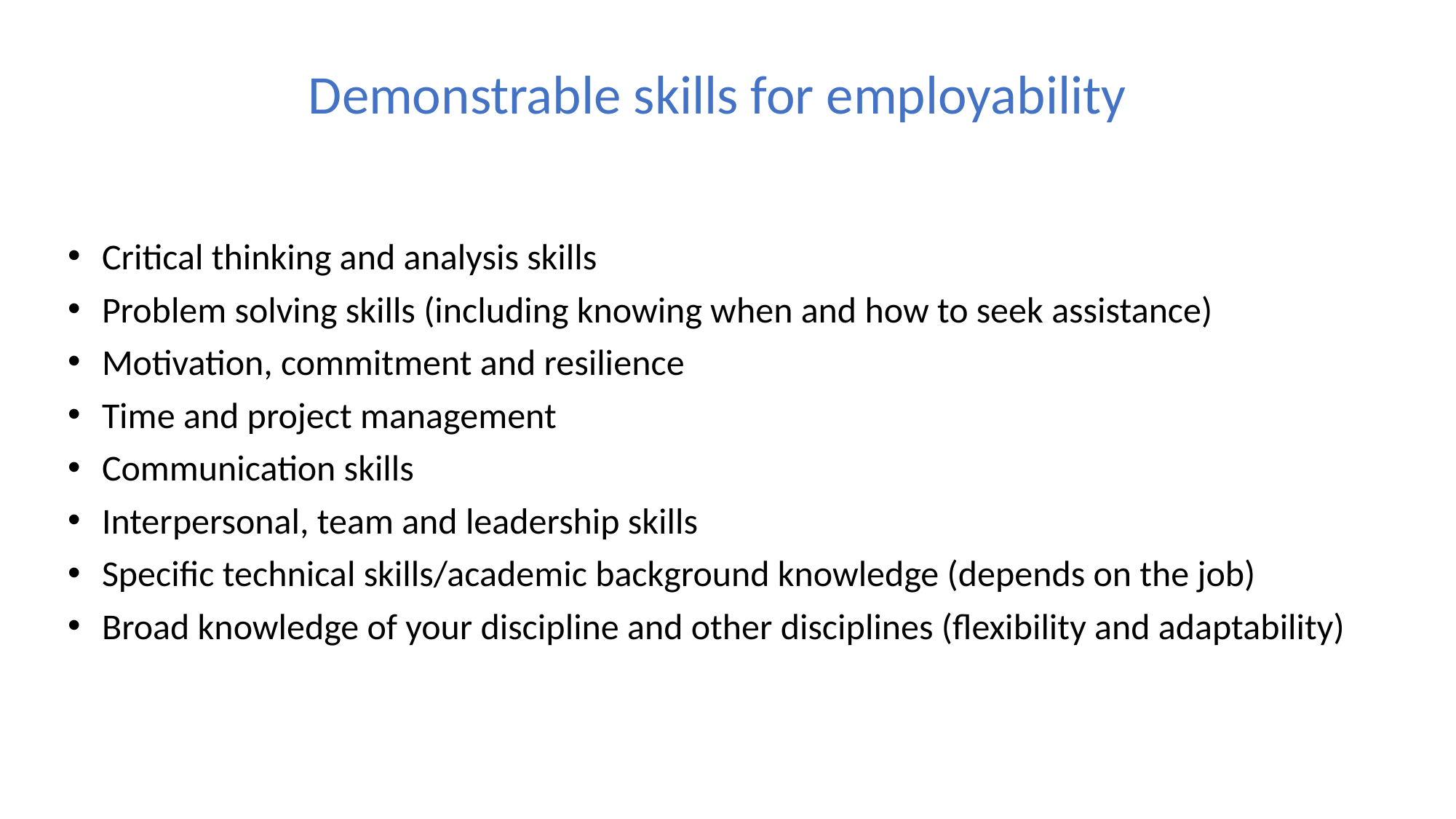

# Demonstrable skills for employability

Critical thinking and analysis skills
Problem solving skills (including knowing when and how to seek assistance)
Motivation, commitment and resilience
Time and project management
Communication skills
Interpersonal, team and leadership skills
Specific technical skills/academic background knowledge (depends on the job)
Broad knowledge of your discipline and other disciplines (flexibility and adaptability)